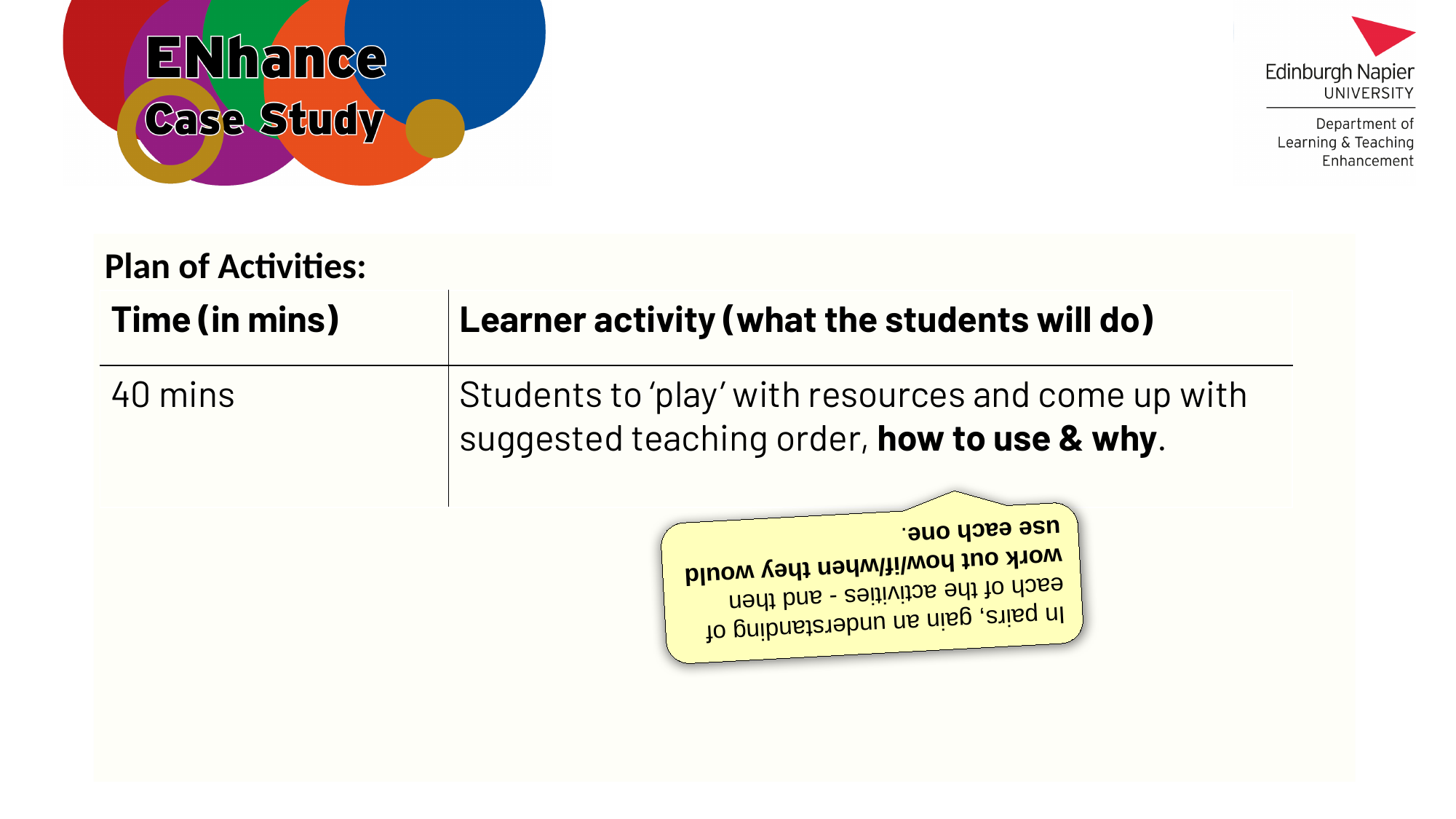

Plan of Activities:

| Time (in mins) | Learner activity (what the students will do) |
| --- | --- |
| 40 mins | Students to ‘play’ with resources and come up with suggested teaching order, how to use & why. |
In pairs, gain an understanding of each of the activities - and then work out how/if/when they would use each one.